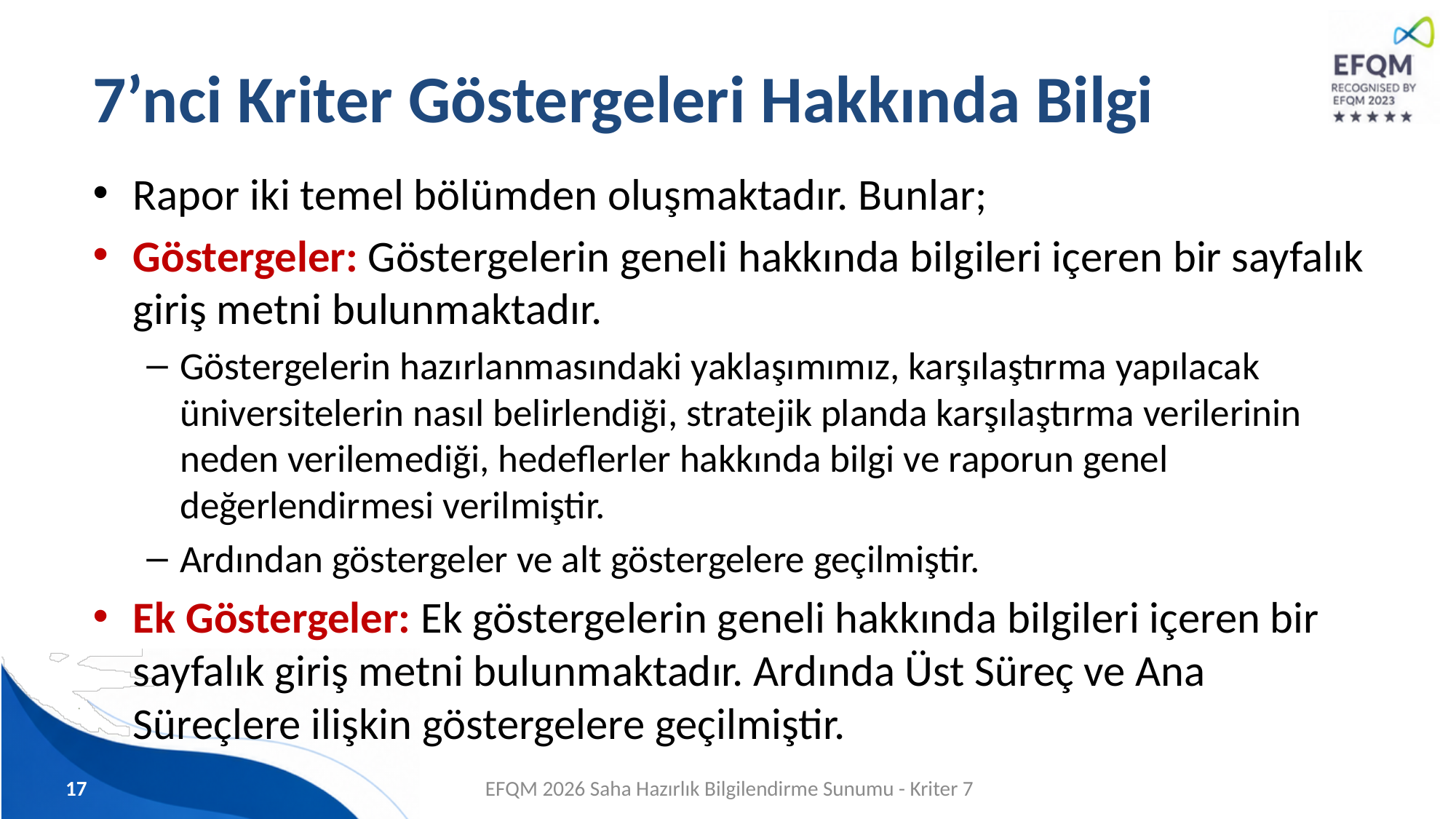

# 7’nci Kriter Göstergeleri Hakkında Bilgi
Rapor iki temel bölümden oluşmaktadır. Bunlar;
Göstergeler: Göstergelerin geneli hakkında bilgileri içeren bir sayfalık giriş metni bulunmaktadır.
Göstergelerin hazırlanmasındaki yaklaşımımız, karşılaştırma yapılacak üniversitelerin nasıl belirlendiği, stratejik planda karşılaştırma verilerinin neden verilemediği, hedeflerler hakkında bilgi ve raporun genel değerlendirmesi verilmiştir.
Ardından göstergeler ve alt göstergelere geçilmiştir.
Ek Göstergeler: Ek göstergelerin geneli hakkında bilgileri içeren bir sayfalık giriş metni bulunmaktadır. Ardında Üst Süreç ve Ana Süreçlere ilişkin göstergelere geçilmiştir.
17
EFQM 2026 Saha Hazırlık Bilgilendirme Sunumu - Kriter 7